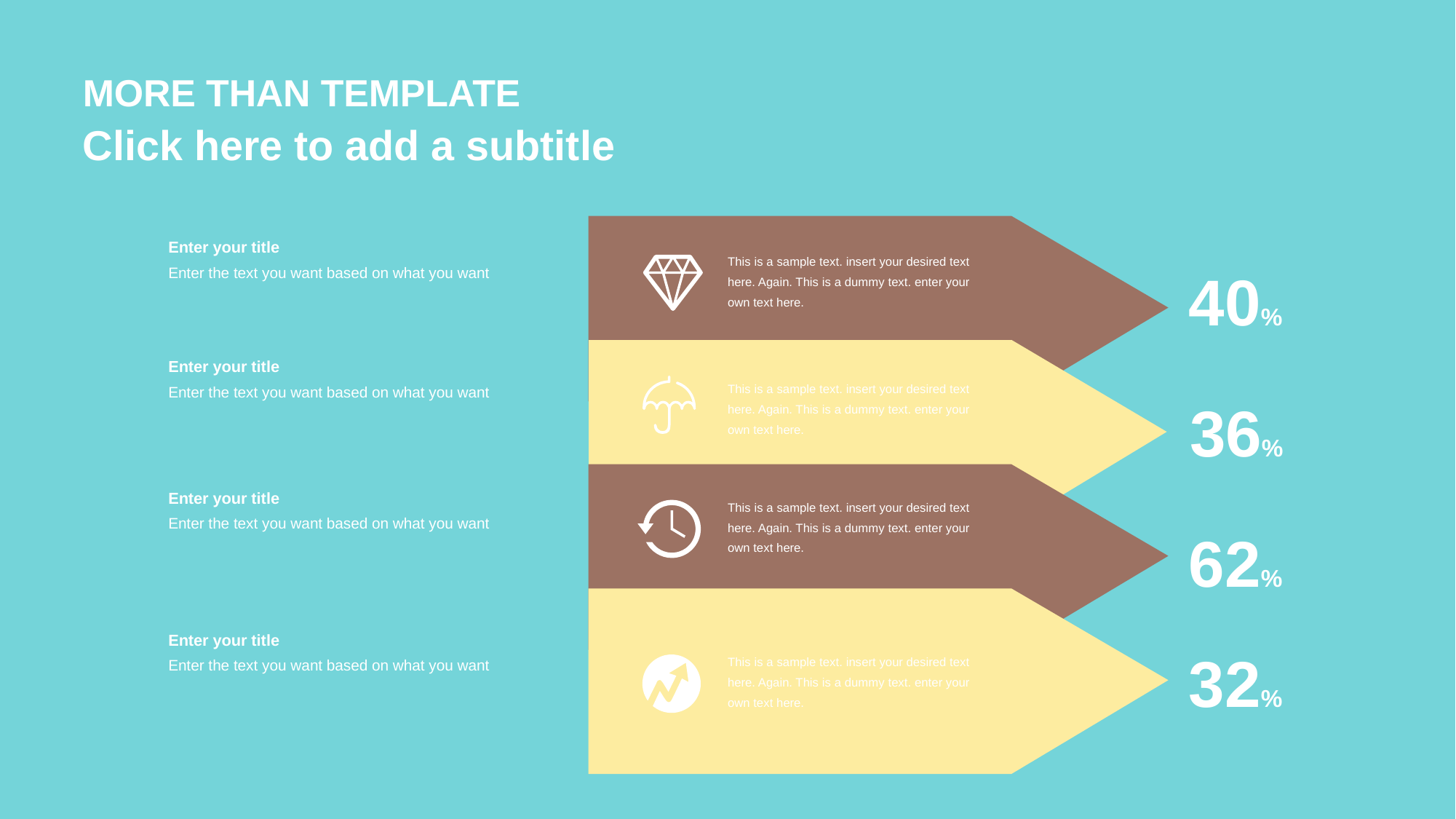

MORE THAN TEMPLATE
Click here to add a subtitle

Enter your title
Enter the text you want based on what you want
This is a sample text. insert your desired text here. Again. This is a dummy text. enter your own text here.

40%

Enter your title
Enter the text you want based on what you want
This is a sample text. insert your desired text here. Again. This is a dummy text. enter your own text here.

36%

Enter your title
Enter the text you want based on what you want
This is a sample text. insert your desired text here. Again. This is a dummy text. enter your own text here.

62%
Enter your title
Enter the text you want based on what you want
32%
This is a sample text. insert your desired text here. Again. This is a dummy text. enter your own text here.